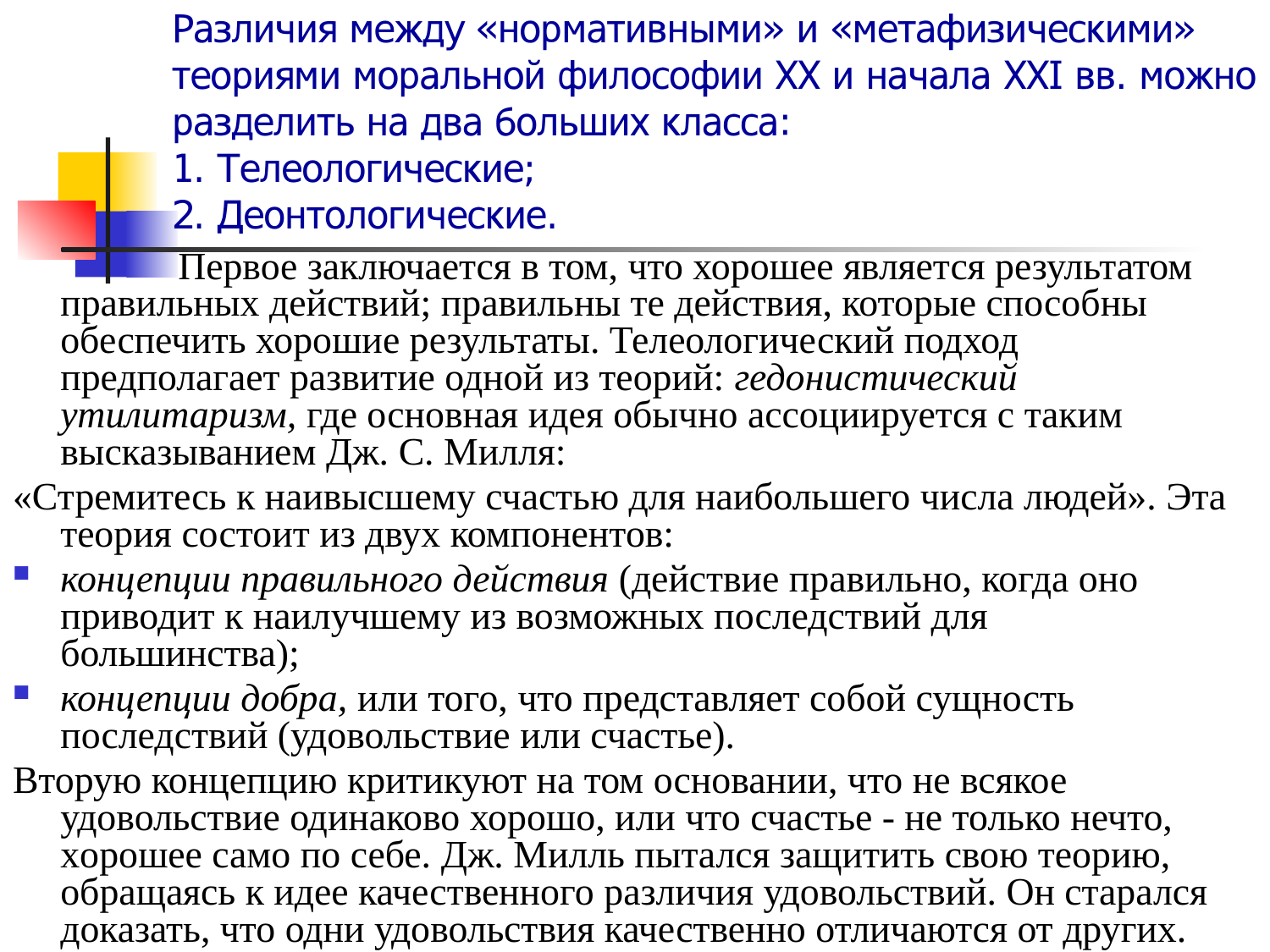

# Различия между «нормативными» и «метафизическими» теориями моральной философии ХХ и начала XXI вв. можно разделить на два больших класса: 1. Телеологические; 2. Деонтологические.
                 Первое заключается в том, что хорошее является результатом правильных действий; правильны те действия, которые способны обеспечить хорошие результаты. Телеологический подход предполагает развитие одной из теорий: гедонистический утилитаризм, где основная идея обычно ассоциируется с таким высказыванием Дж. С. Милля:
«Стремитесь к наивысшему счастью для наибольшего числа людей». Эта теория состоит из двух компонентов:
концепции правильного действия (действие правильно, когда оно приводит к наилучшему из возможных последствий для большинства);
концепции добра, или того, что представляет собой сущность последcтвий (удовольствие или счастье).
Вторую концепцию критикуют на том основании, что не всякое удовольствие одинаково хорошо, или что счастье - не только нечто, xoрошее само по себе. Дж. Милль пытался защитить свою теорию, oбpaщаясь к идее качественного различия удовольствий. Он старался доказать, что одни удовольствия качественно отличаются от других.